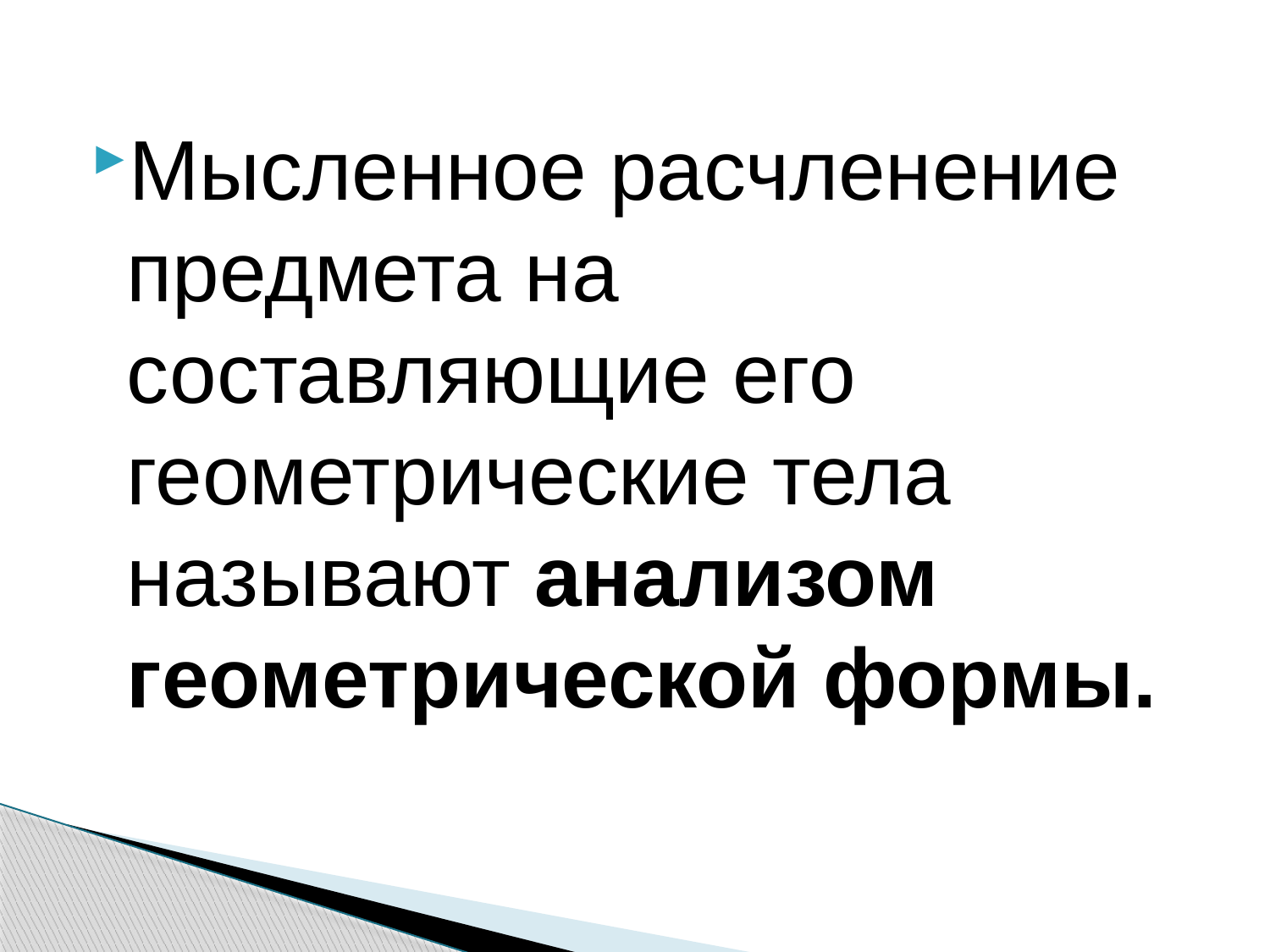

Мысленное расчленение предмета на составляющие его геометрические тела называют анализом геометрической формы.